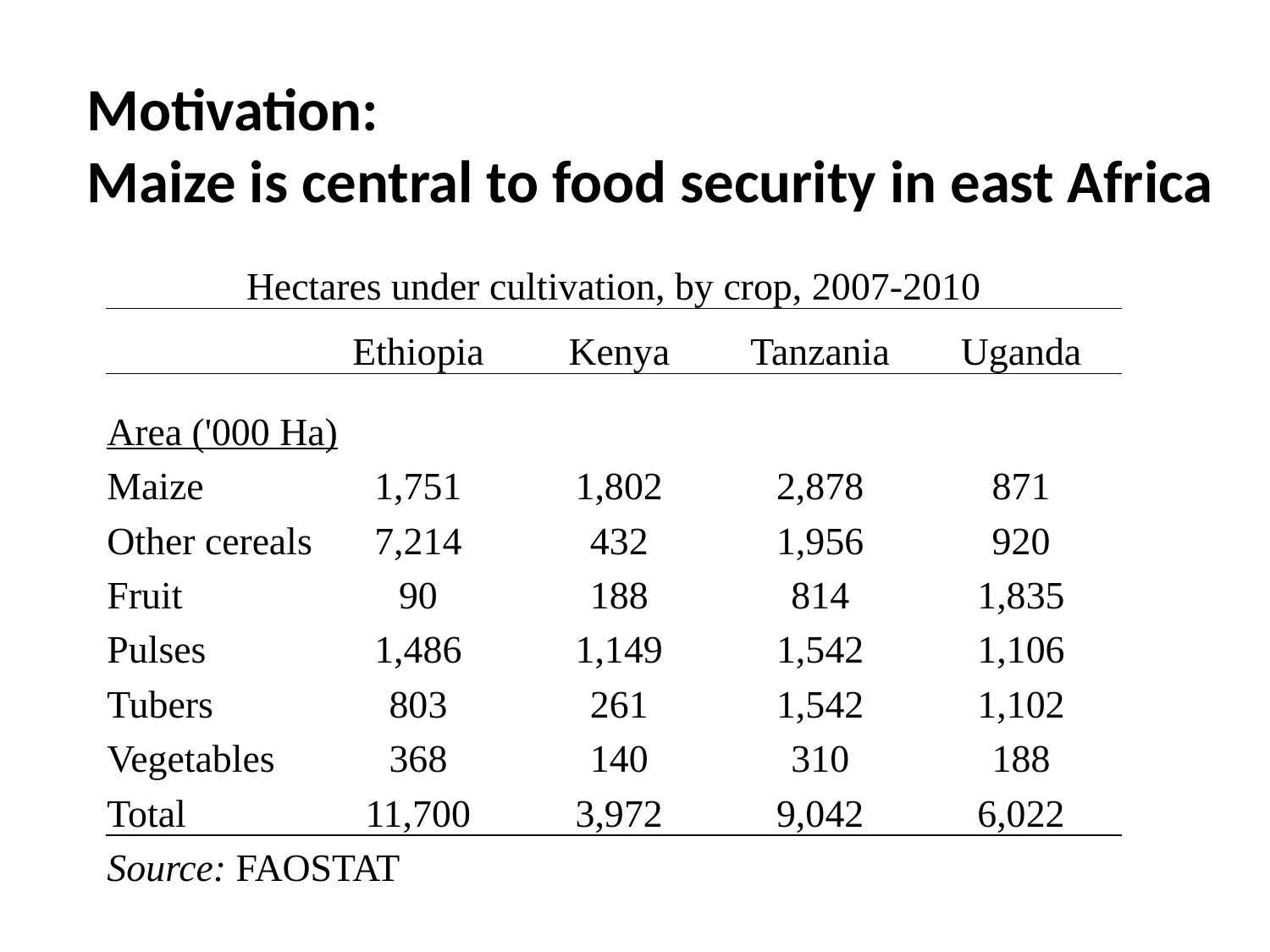

# Motivation: Maize is central to food security in east Africa
| Hectares under cultivation, by crop, 2007-2010 |  |  |  |  |
| --- | --- | --- | --- | --- |
|  | Ethiopia | Kenya | Tanzania | Uganda |
| Area ('000 Ha) |  |  |  |  |
| Maize | 1,751 | 1,802 | 2,878 | 871 |
| Other cereals | 7,214 | 432 | 1,956 | 920 |
| Fruit | 90 | 188 | 814 | 1,835 |
| Pulses | 1,486 | 1,149 | 1,542 | 1,106 |
| Tubers | 803 | 261 | 1,542 | 1,102 |
| Vegetables | 368 | 140 | 310 | 188 |
| Total | 11,700 | 3,972 | 9,042 | 6,022 |
| Source: FAOSTAT |  |  |  |  |